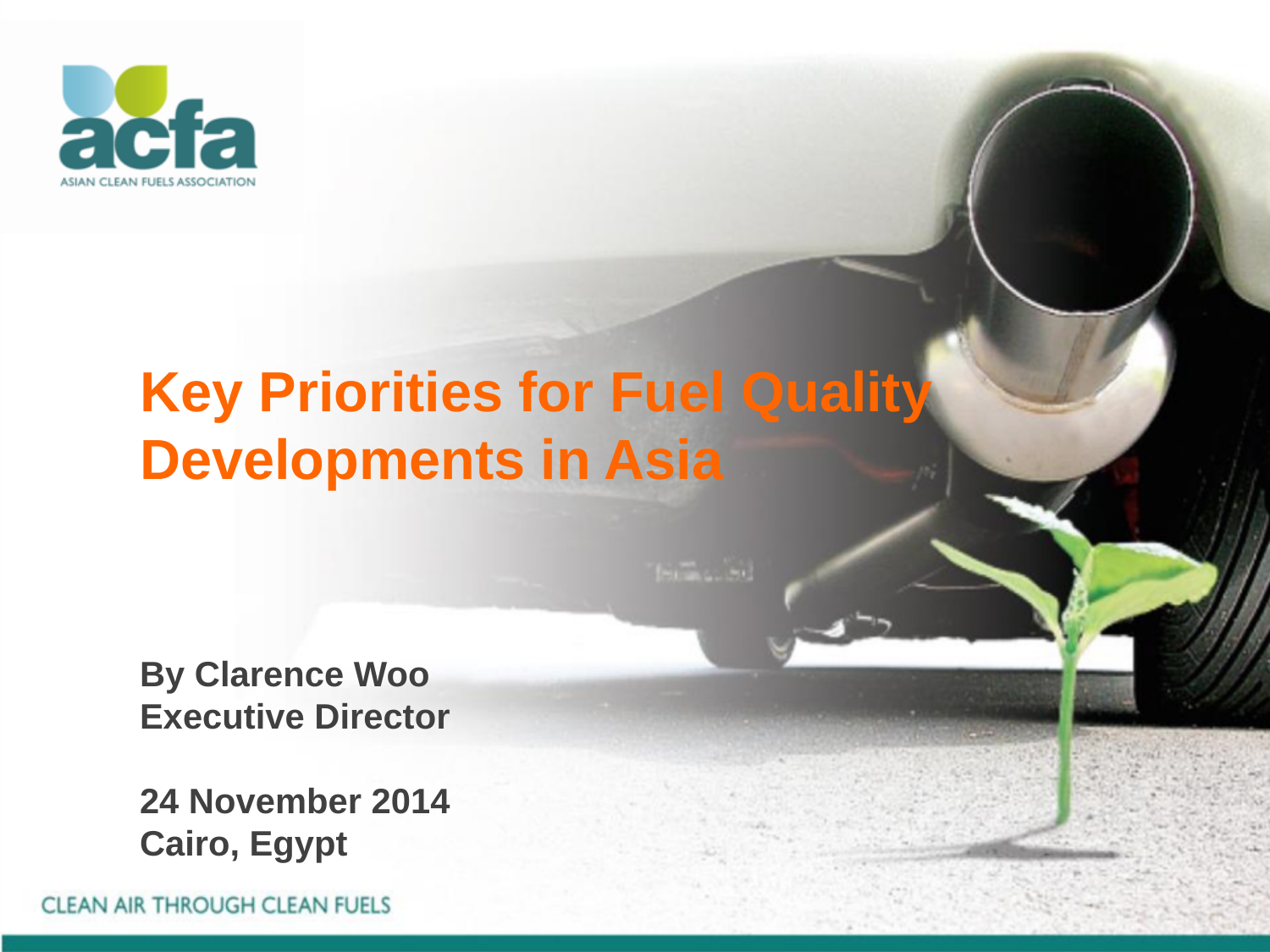

# Key Priorities for Fuel Quality Developments in Asia
By Clarence Woo
Executive Director

24 November 2014
Cairo, Egypt